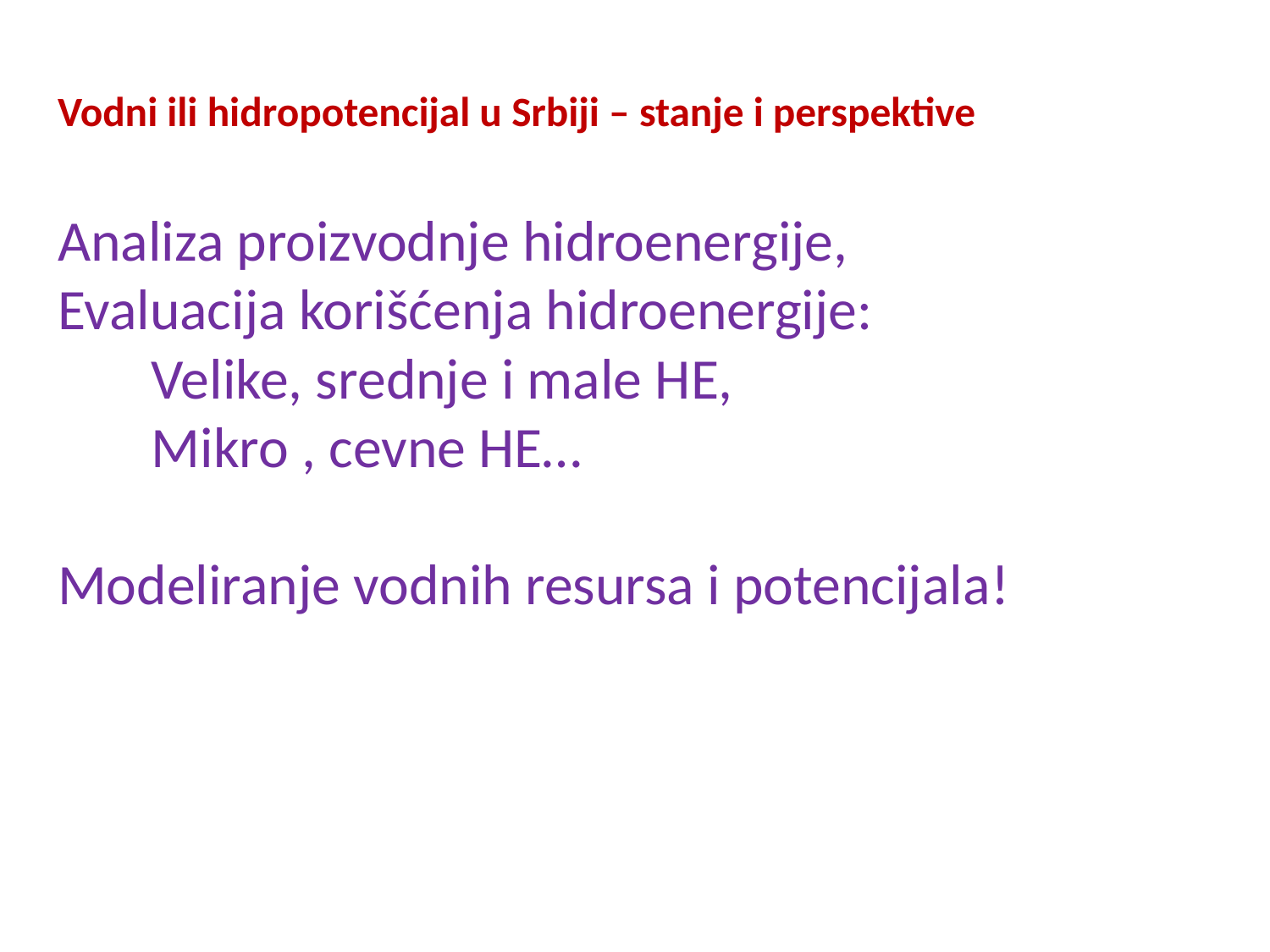

# Vodni ili hidropotencijal u Srbiji – stanje i perspektive Analiza proizvodnje hidroenergije, Evaluacija korišćenja hidroenergije: Velike, srednje i male HE, Mikro , cevne HE… Modeliranje vodnih resursa i potencijala!